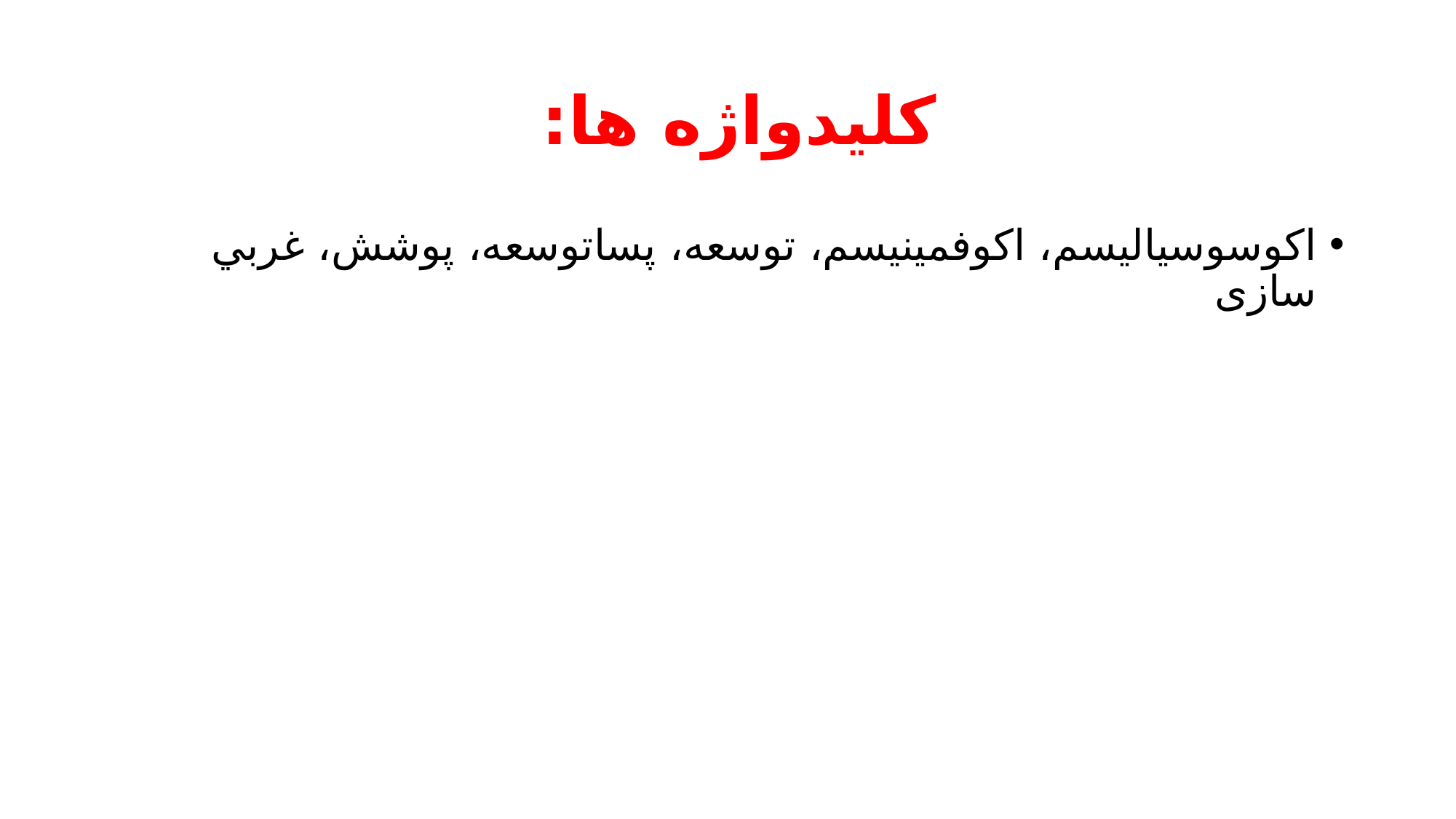

# کلیدواژه ها:
اکوسوسياليسم، اکوفمينيسم، توسعه، پساتوسعه، پوشش، غربي سازی